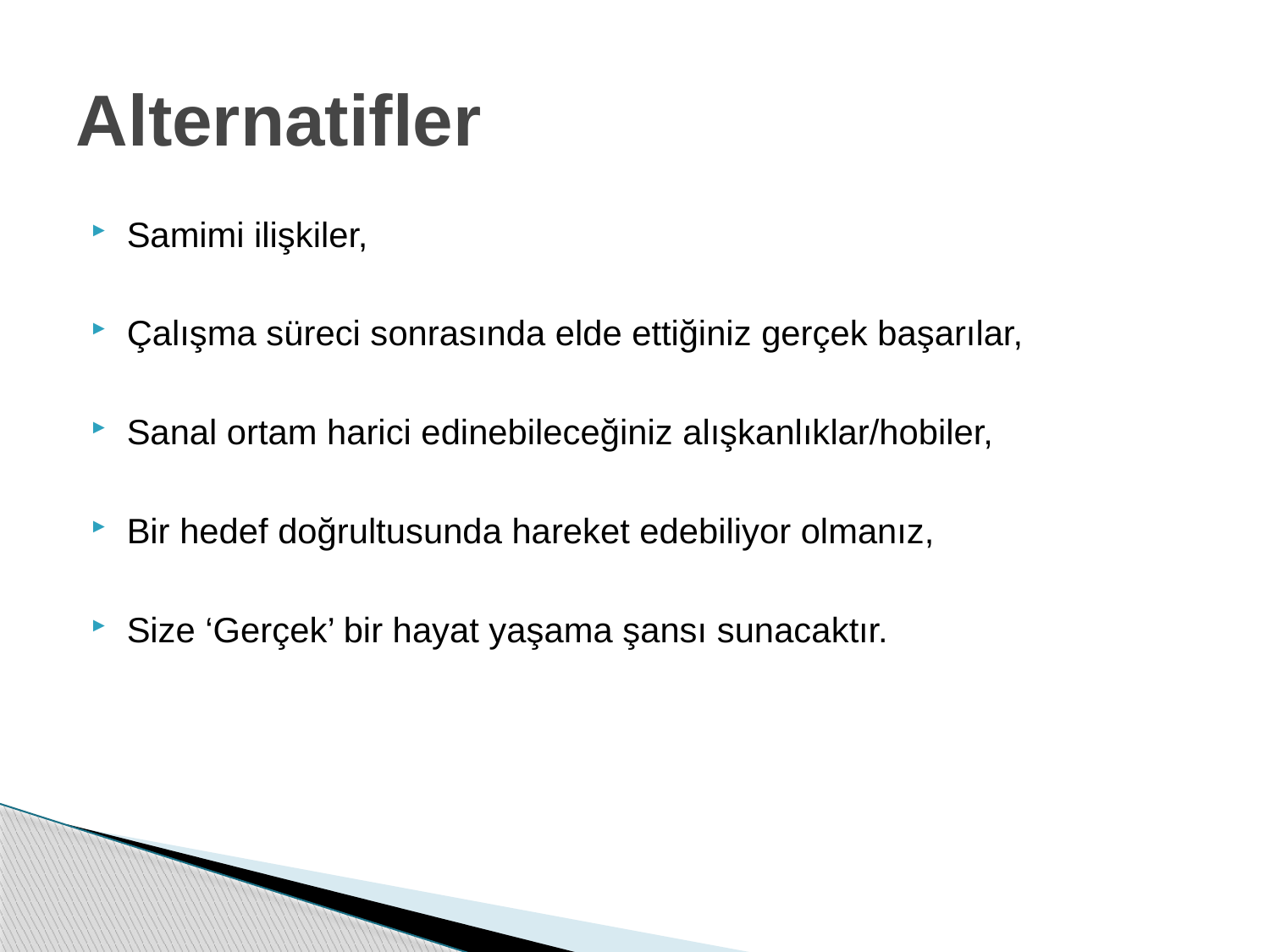

# Alternatifler
Samimi ilişkiler,

Çalışma süreci sonrasında elde ettiğiniz gerçek başarılar,

Sanal ortam harici edinebileceğiniz alışkanlıklar/hobiler,

Bir hedef doğrultusunda hareket edebiliyor olmanız,

Size ‘Gerçek’ bir hayat yaşama şansı sunacaktır.